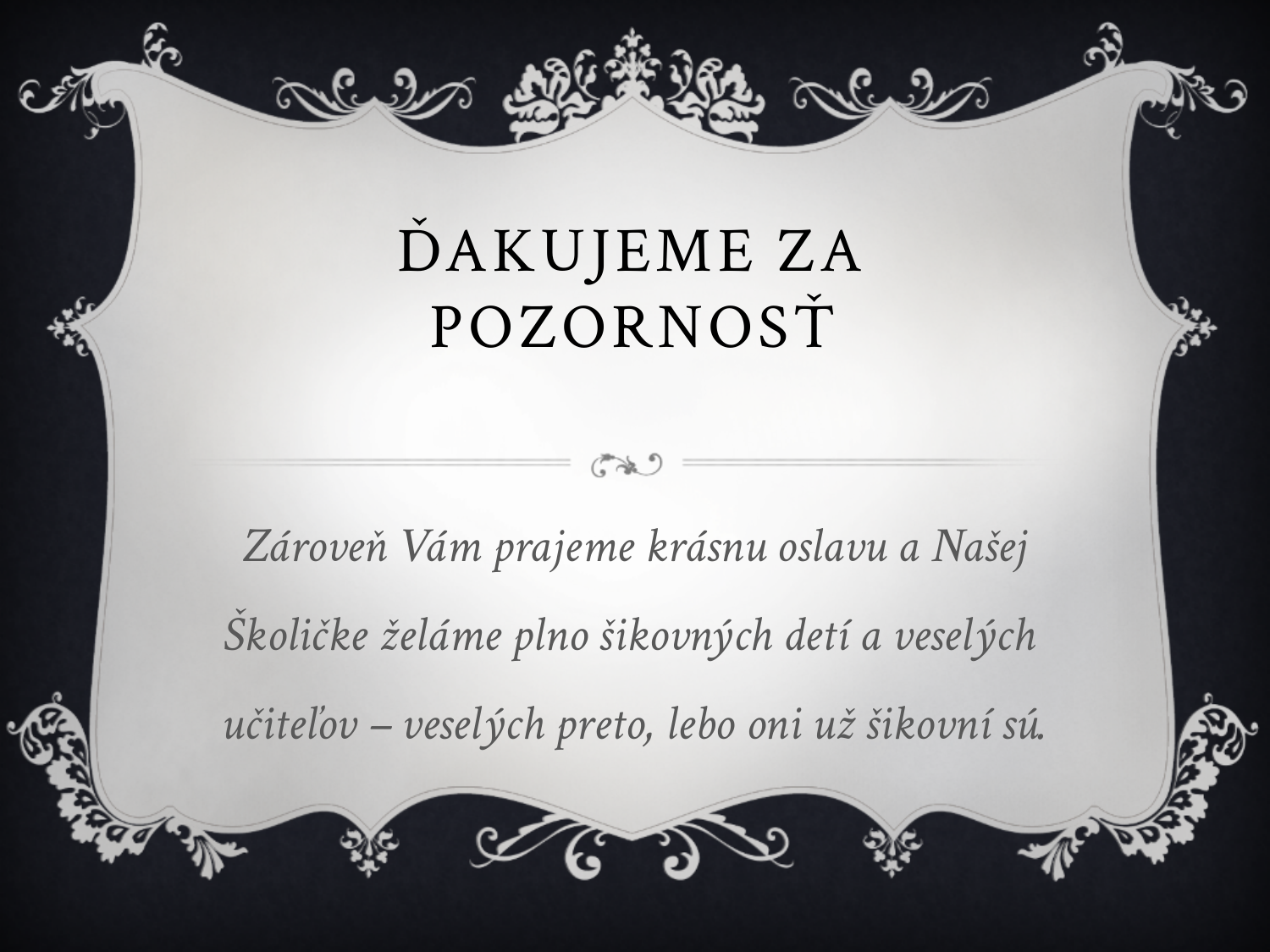

# ĎAKUJEME ZA POZORNOSŤ
Zároveň Vám prajeme krásnu oslavu a Našej Školičke želáme plno šikovných detí a veselých  učiteľov – veselých preto, lebo oni už šikovní sú.